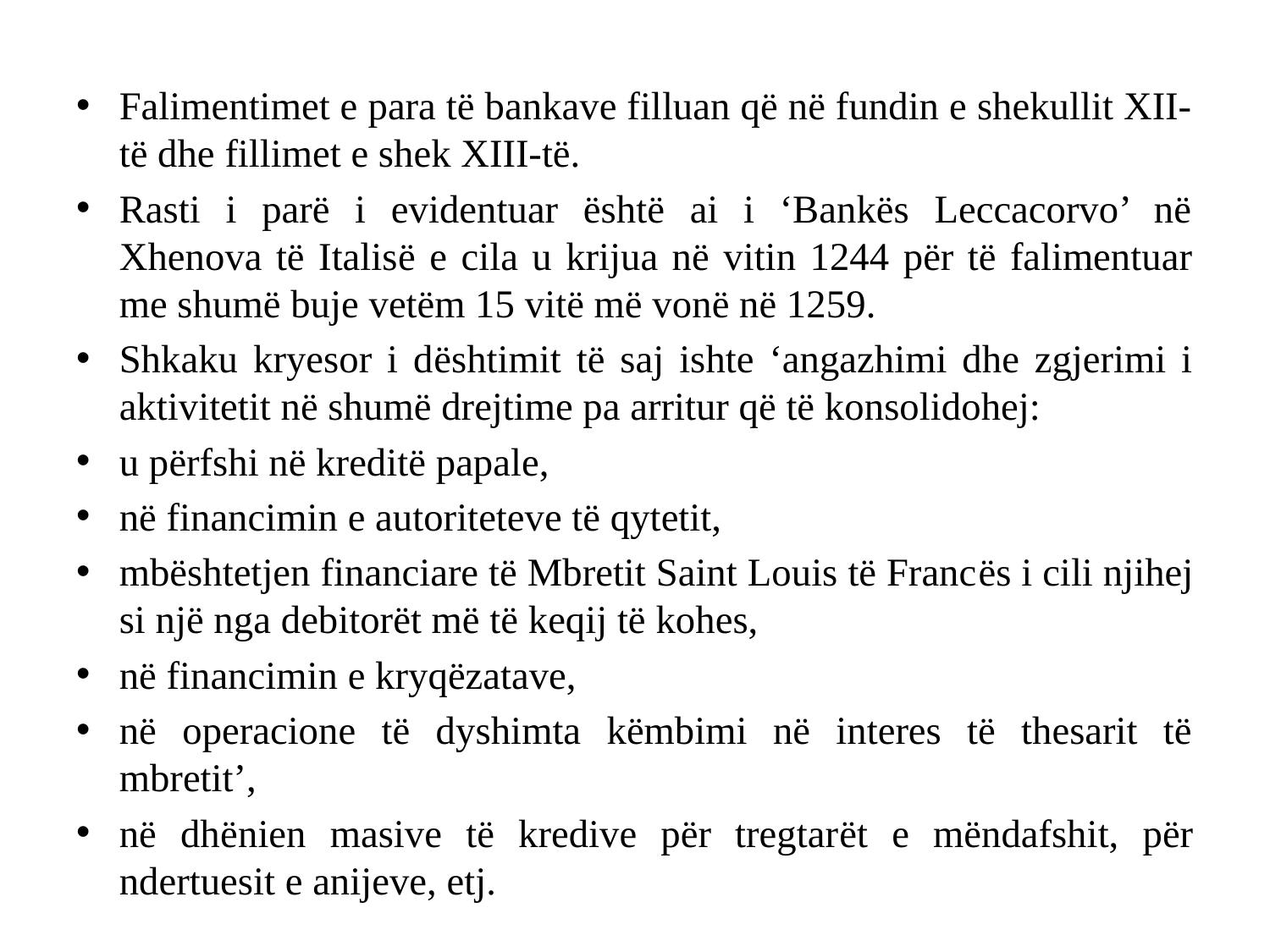

Falimentimet e para të bankave filluan që në fundin e shekullit XII-të dhe fillimet e shek XIII-të.
Rasti i parë i evidentuar është ai i ‘Bankës Leccacorvo’ në Xhenova të Italisë e cila u krijua në vitin 1244 për të falimentuar me shumë buje vetëm 15 vitë më vonë në 1259.
Shkaku kryesor i dështimit të saj ishte ‘angazhimi dhe zgjerimi i aktivitetit në shumë drejtime pa arritur që të konsolidohej:
u përfshi në kreditë papale,
në financimin e autoriteteve të qytetit,
mbështetjen financiare të Mbretit Saint Louis të Francës i cili njihej si një nga debitorët më të keqij të kohes,
në financimin e kryqëzatave,
në operacione të dyshimta këmbimi në interes të thesarit të mbretit’,
në dhënien masive të kredive për tregtarët e mëndafshit, për ndertuesit e anijeve, etj.